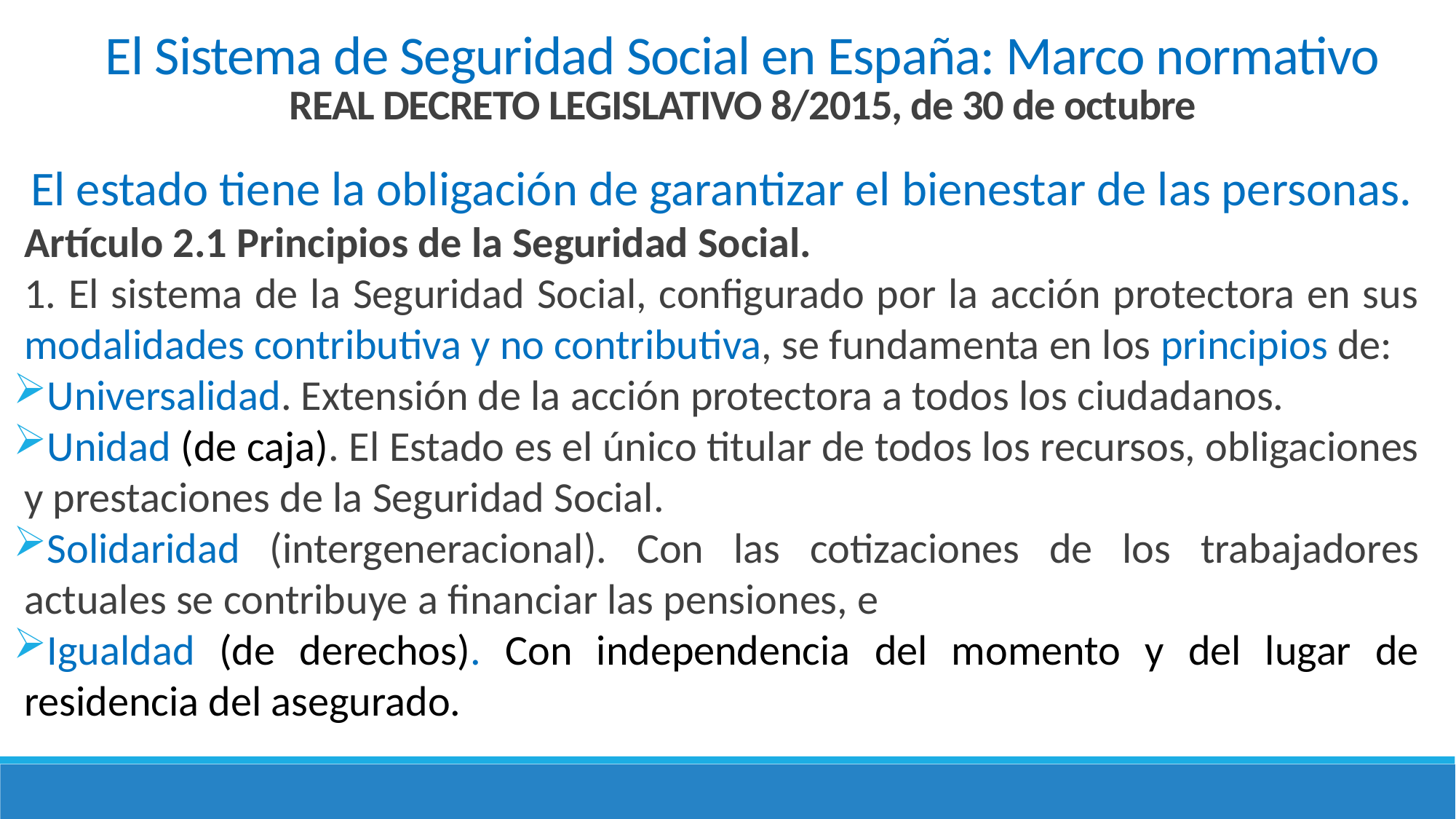

El Sistema de Seguridad Social en España: Marco normativo
REAL DECRETO LEGISLATIVO 8/2015, de 30 de octubre
El estado tiene la obligación de garantizar el bienestar de las personas.
Artículo 2.1 Principios de la Seguridad Social.
1. El sistema de la Seguridad Social, configurado por la acción protectora en sus modalidades contributiva y no contributiva, se fundamenta en los principios de:
Universalidad. Extensión de la acción protectora a todos los ciudadanos.
Unidad (de caja). El Estado es el único titular de todos los recursos, obligaciones y prestaciones de la Seguridad Social.
Solidaridad (intergeneracional). Con las cotizaciones de los trabajadores actuales se contribuye a financiar las pensiones, e
Igualdad (de derechos). Con independencia del momento y del lugar de residencia del asegurado.